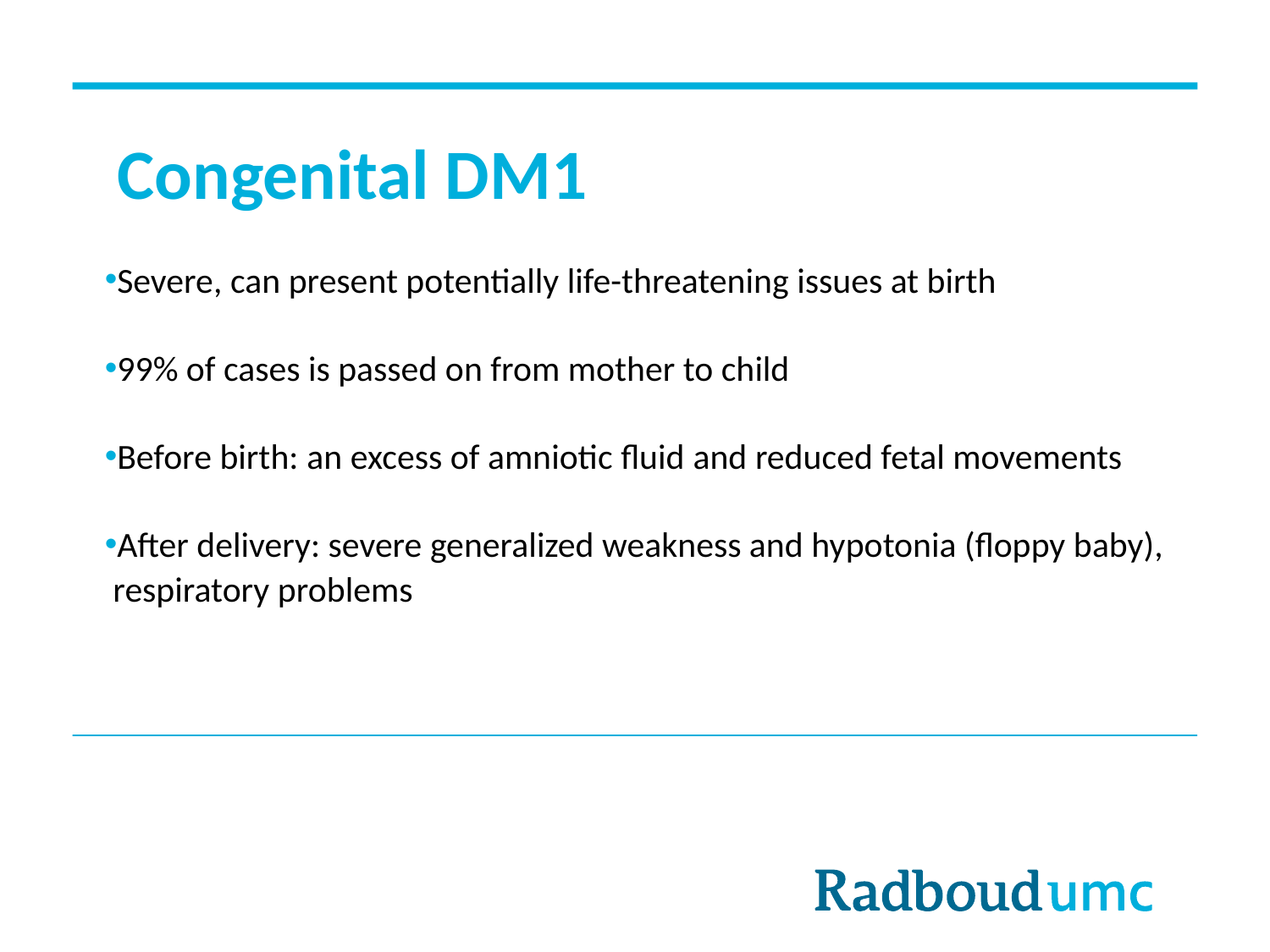

# Congenital DM1
Severe, can present potentially life-threatening issues at birth

99% of cases is passed on from mother to child

Before birth: an excess of amniotic fluid and reduced fetal movements

After delivery: severe generalized weakness and hypotonia (floppy baby),  respiratory problems